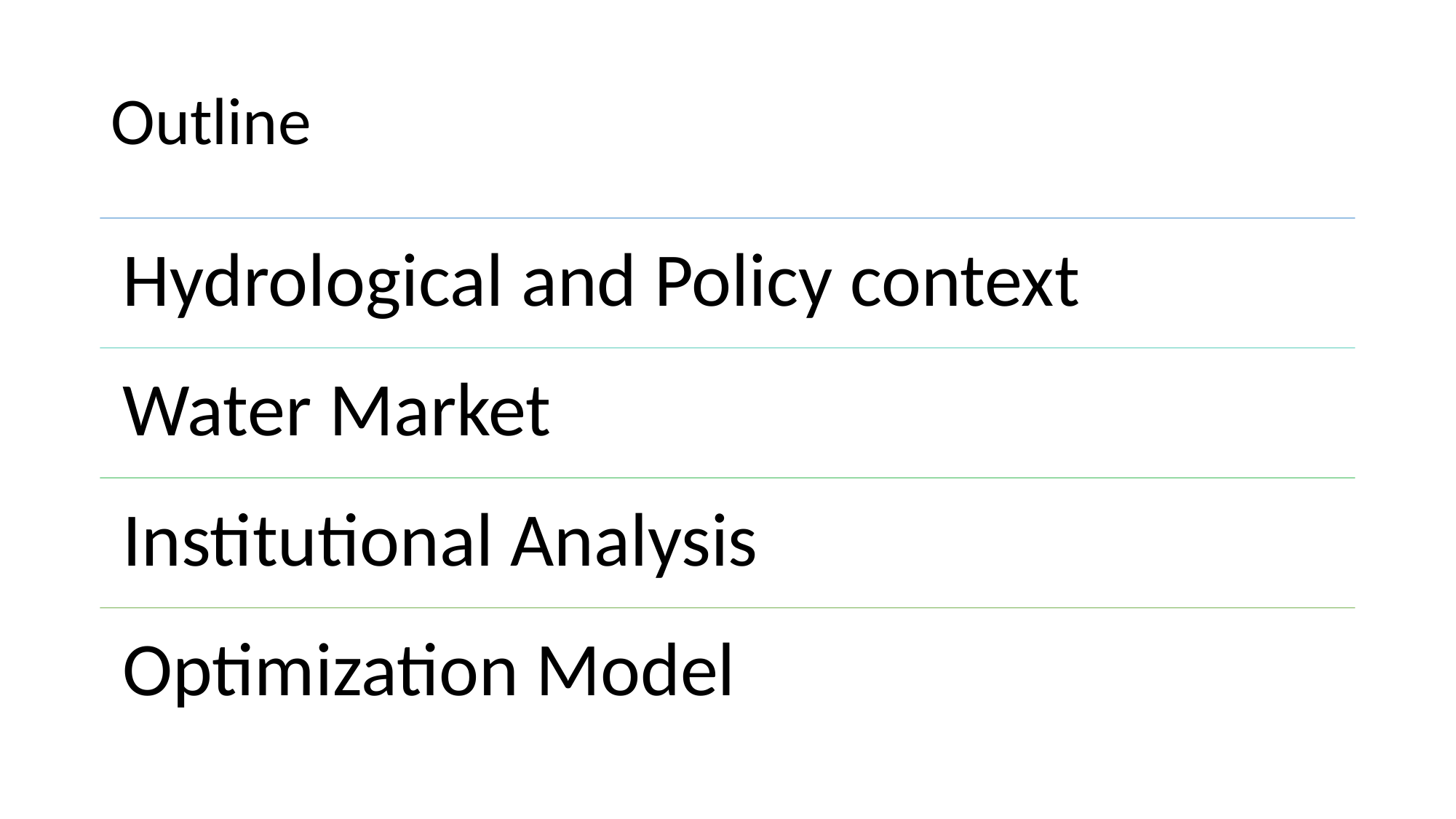

# Outline
Hydrological and Policy context
Water Market
Institutional Analysis
Optimization Model